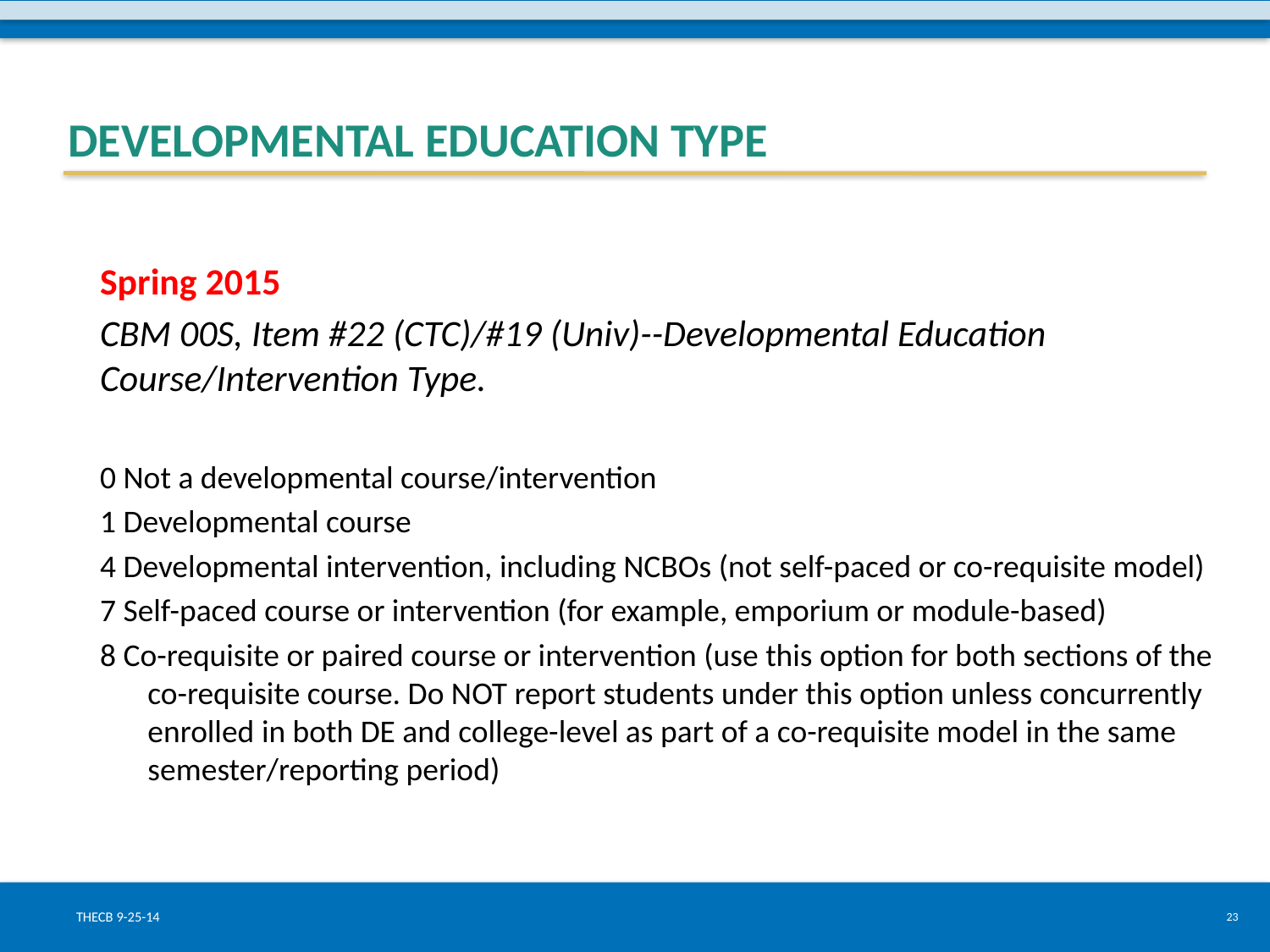

# Developmental Education Type
Spring 2015
CBM 00S, Item #22 (CTC)/#19 (Univ)--Developmental Education Course/Intervention Type.

0 Not a developmental course/intervention
1 Developmental course
4 Developmental intervention, including NCBOs (not self-paced or co-requisite model)
7 Self-paced course or intervention (for example, emporium or module-based)
8 Co-requisite or paired course or intervention (use this option for both sections of the co-requisite course. Do NOT report students under this option unless concurrently enrolled in both DE and college-level as part of a co-requisite model in the same semester/reporting period)

THECB 9-25-14
23